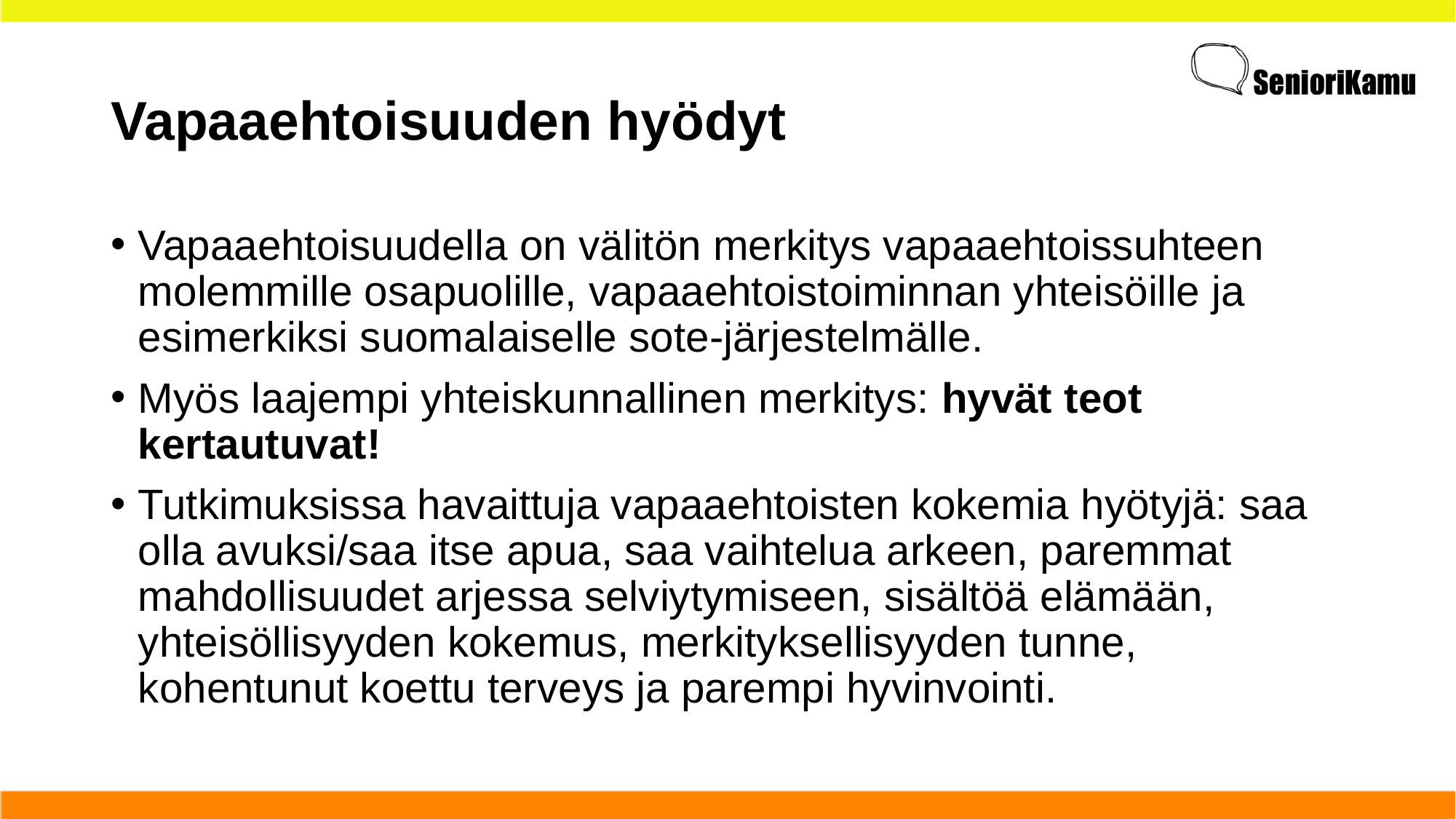

# Vapaaehtoisuuden hyödyt
Vapaaehtoisuudella on välitön merkitys vapaaehtoissuhteen molemmille osapuolille, vapaaehtoistoiminnan yhteisöille ja esimerkiksi suomalaiselle sote-järjestelmälle.
Myös laajempi yhteiskunnallinen merkitys: hyvät teot kertautuvat!
Tutkimuksissa havaittuja vapaaehtoisten kokemia hyötyjä: saa olla avuksi/saa itse apua, saa vaihtelua arkeen, paremmat mahdollisuudet arjessa selviytymiseen, sisältöä elämään, yhteisöllisyyden kokemus, merkityksellisyyden tunne, kohentunut koettu terveys ja parempi hyvinvointi.